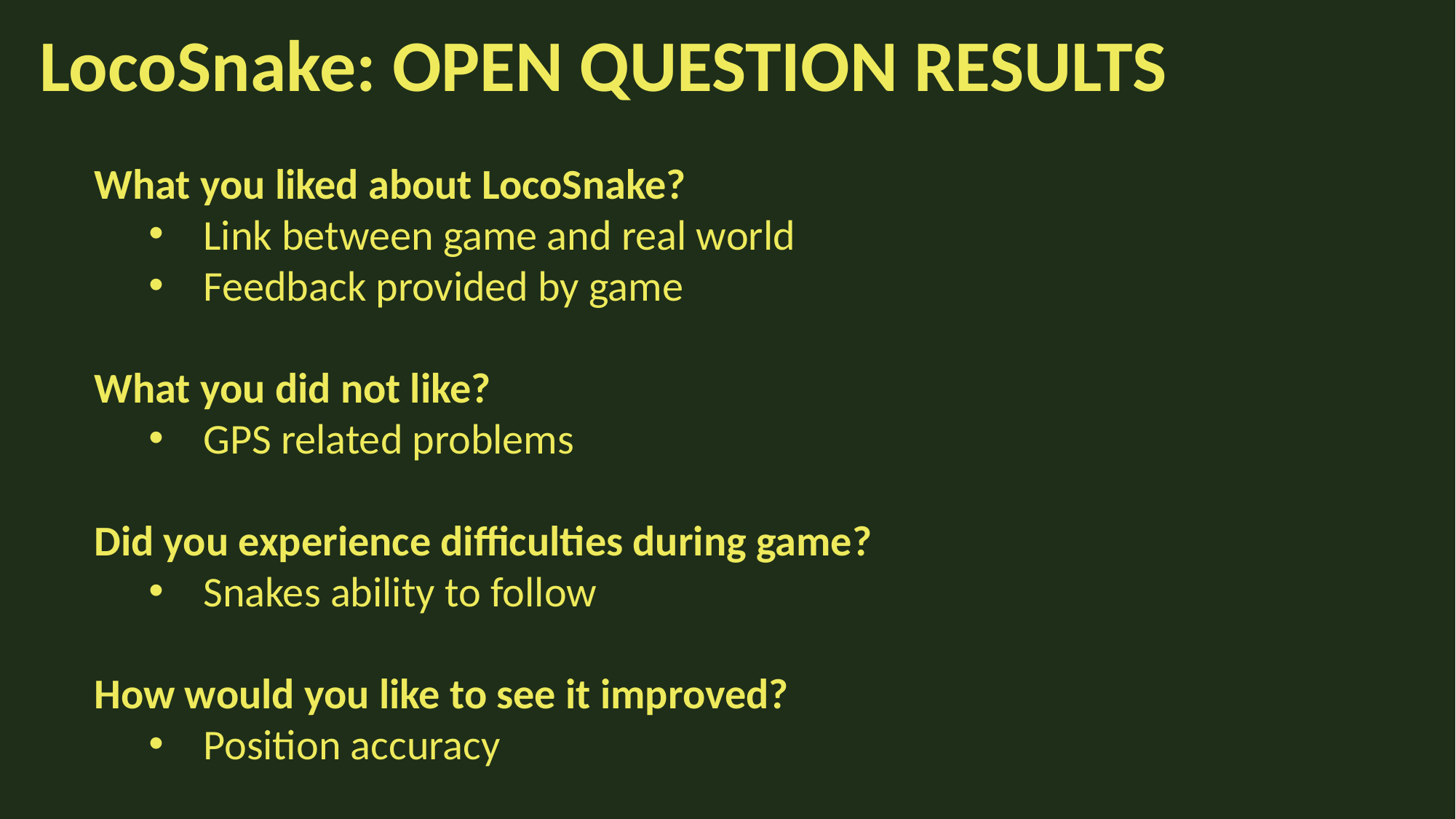

LocoSnake: OPEN QUESTION RESULTS

What you liked about LocoSnake?
Link between game and real world
Feedback provided by game

What you did not like?
GPS related problems

Did you experience difficulties during game?
Snakes ability to follow

How would you like to see it improved?
Position accuracy